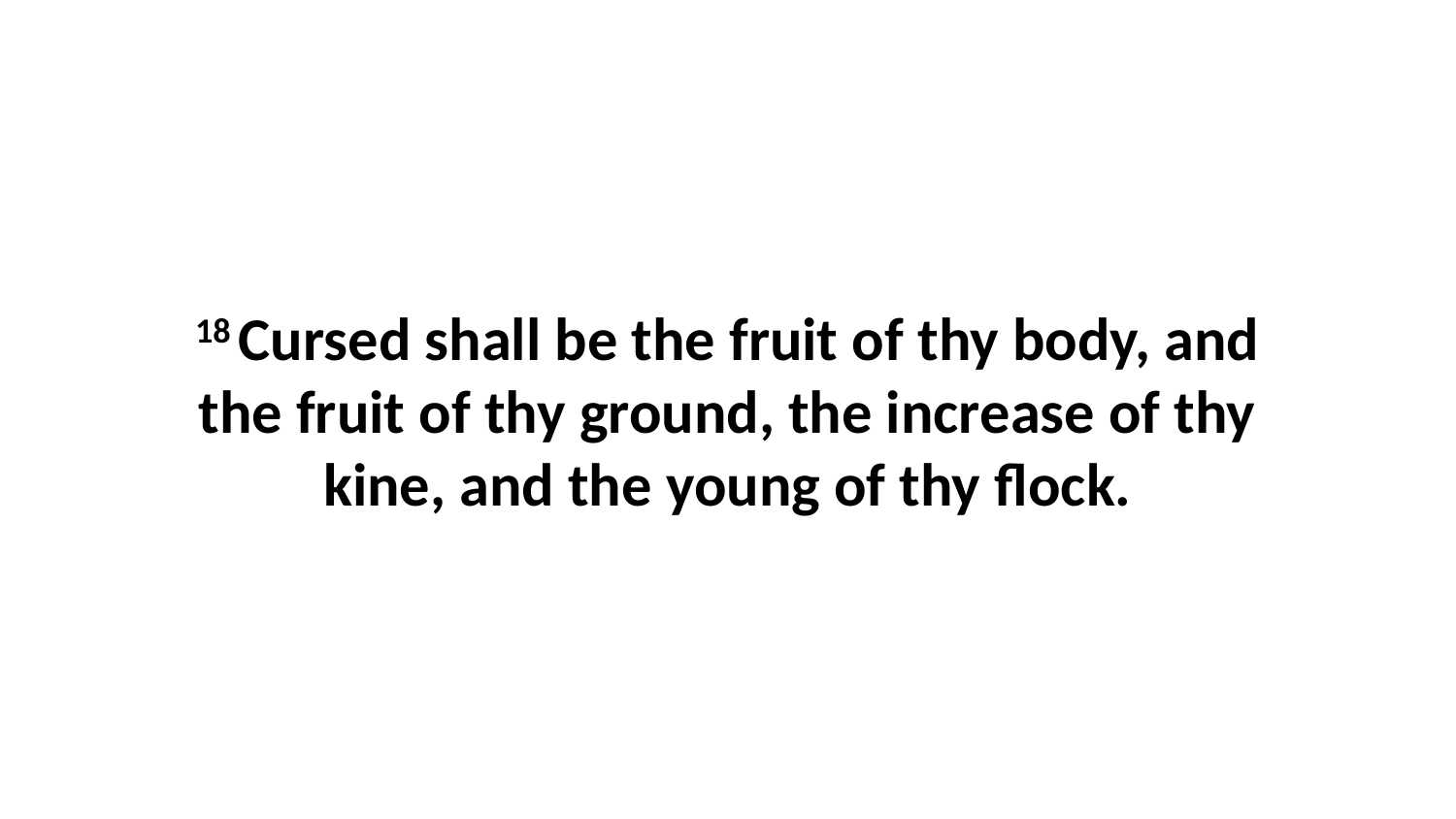

18 Cursed shall be the fruit of thy body, and the fruit of thy ground, the increase of thy kine, and the young of thy flock.